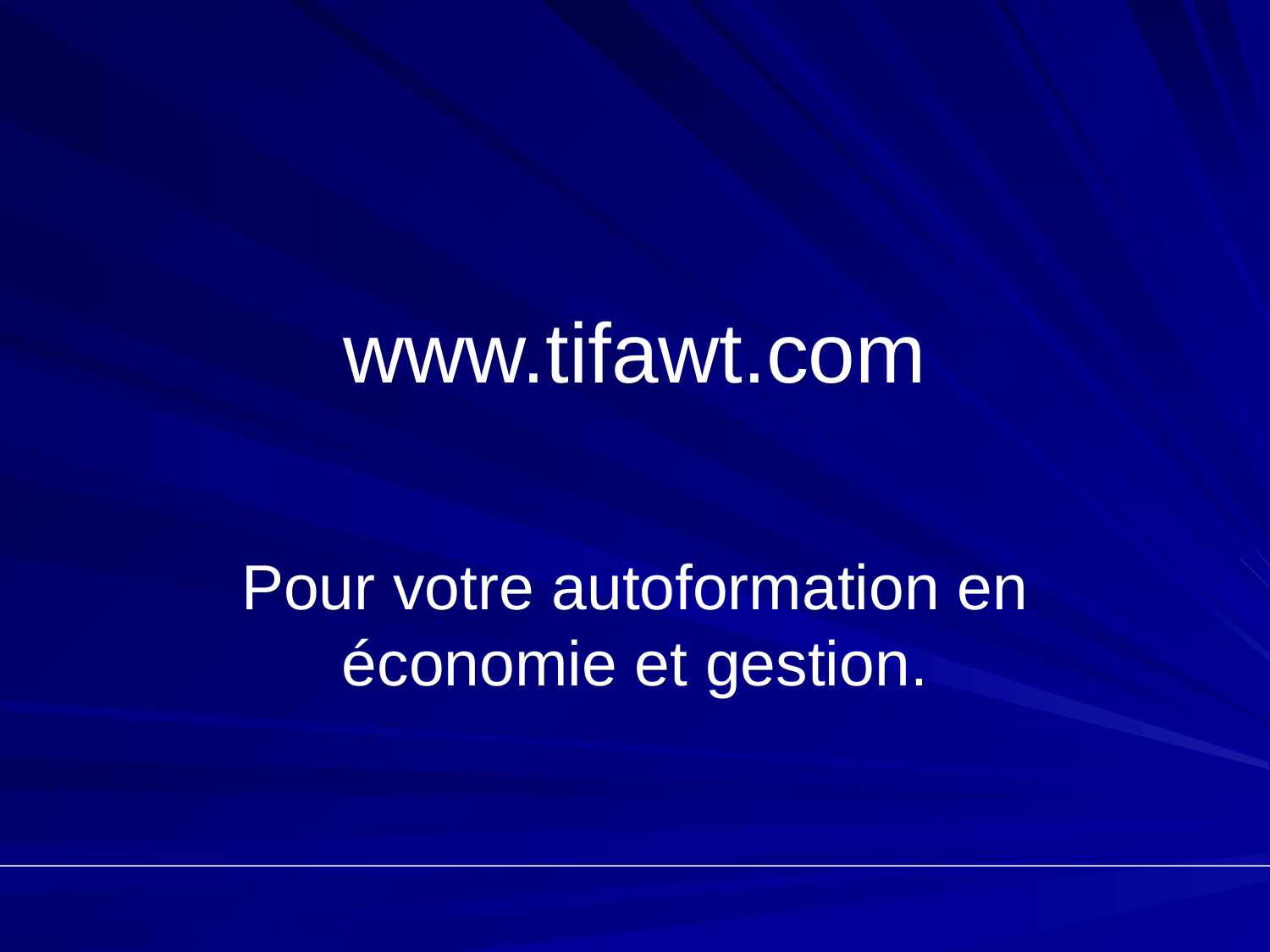

# www.tifawt.com
Pour votre autoformation en économie et gestion.